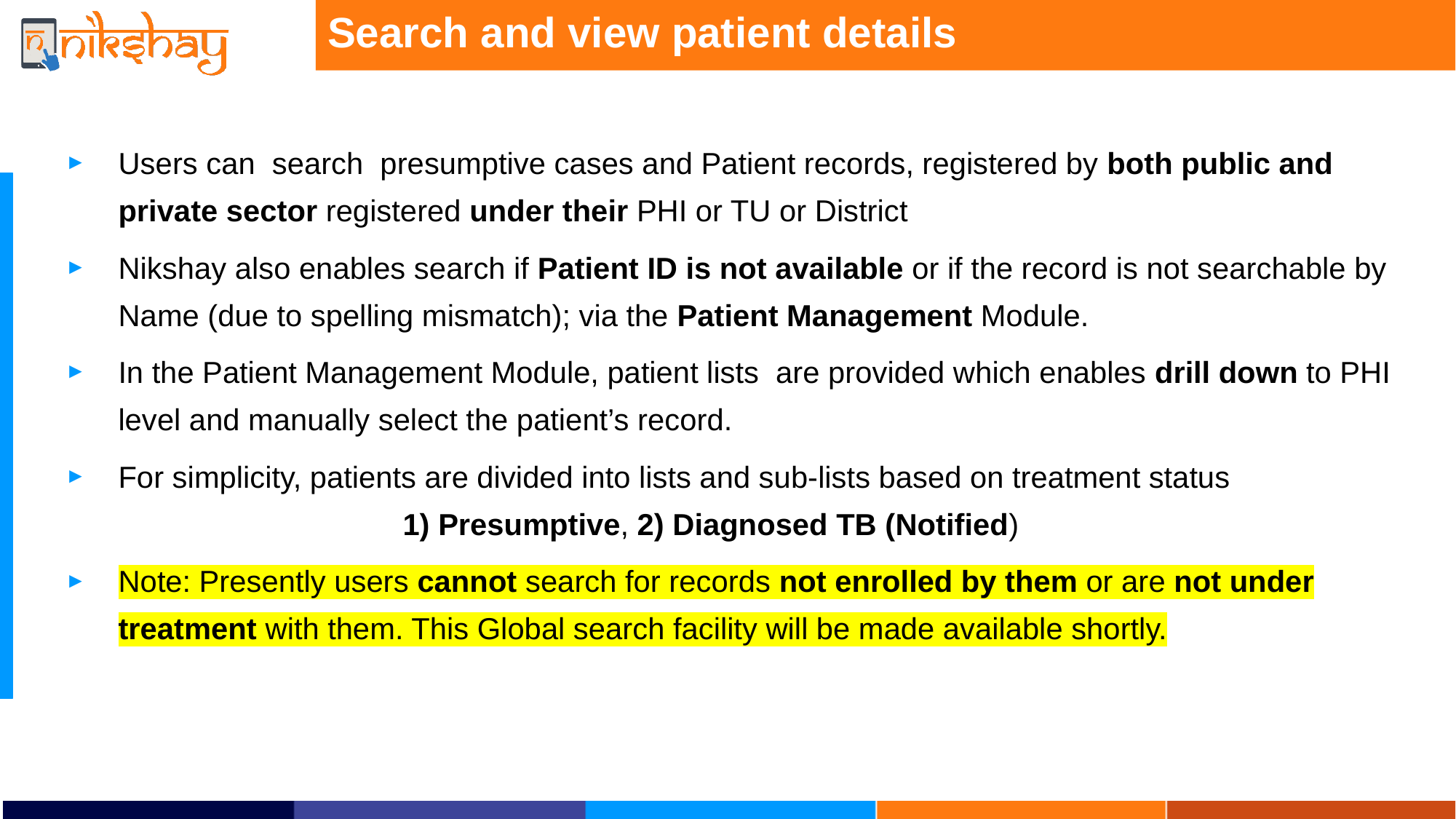

Search and view patient details
Users can  search  presumptive cases and Patient records, registered by both public and private sector registered under their PHI or TU or District
Nikshay also enables search if Patient ID is not available or if the record is not searchable by Name (due to spelling mismatch); via the Patient Management Module.
In the Patient Management Module, patient lists  are provided which enables drill down to PHI level and manually select the patient’s record.
For simplicity, patients are divided into lists and sub-lists based on treatment status                                                          1) Presumptive, 2) Diagnosed TB (Notified)
Note: Presently users cannot search for records not enrolled by them or are not under treatment with them. This Global search facility will be made available shortly.